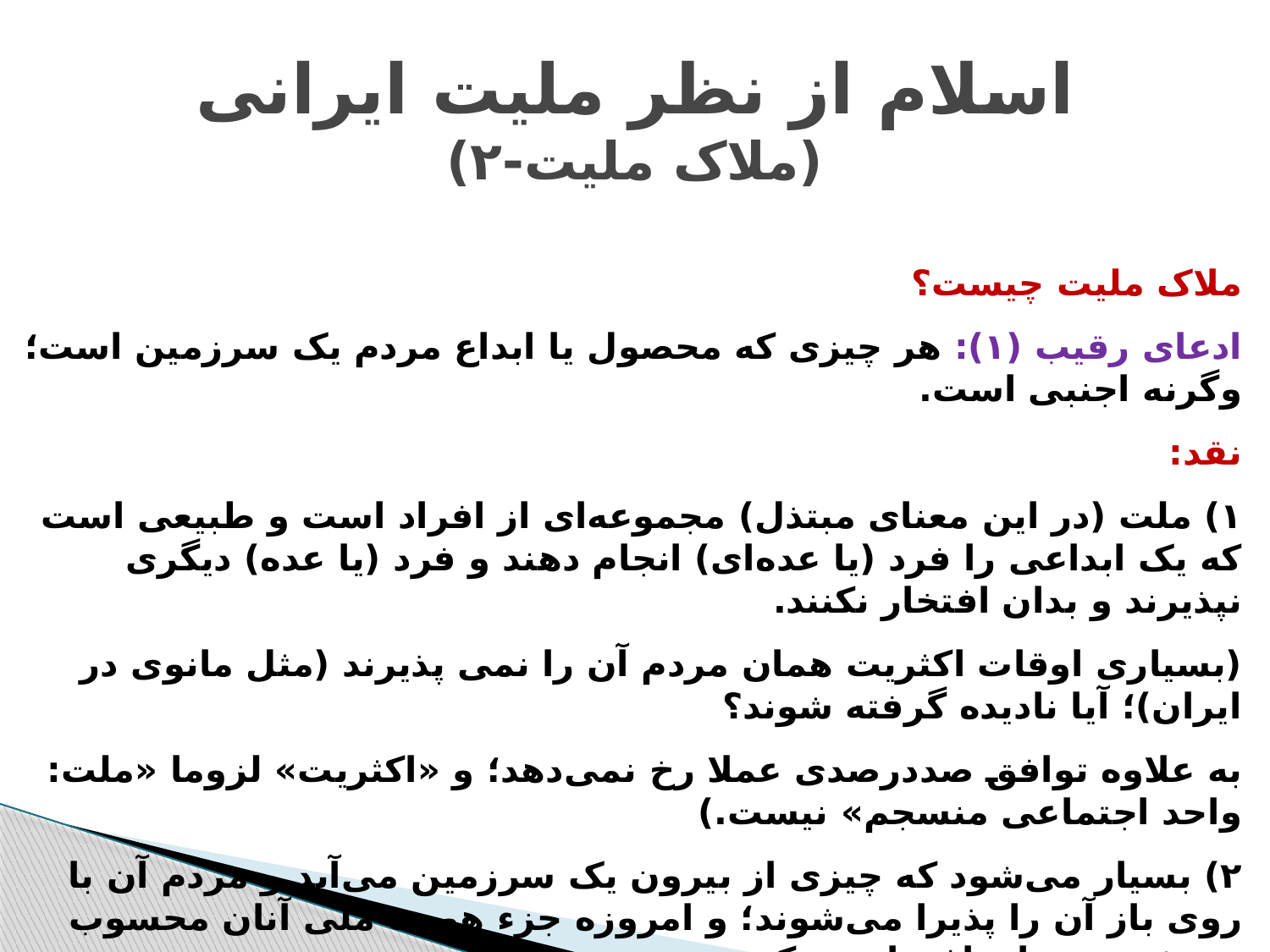

# اسلام از نظر ملیت ایرانی (ملاک ملیت-۲)
ملاک ملیت چیست؟
ادعای رقیب (۱): هر چیزی که محصول یا ابداع مردم یک سرزمین است؛ وگرنه اجنبی است.
نقد:
۱) ملت (در این معنای مبتذل) مجموعه‌ای از افراد است و طبیعی است که یک ابداعی را فرد (یا عده‌ای) انجام دهند و فرد (یا عده) دیگری نپذیرند و بدان افتخار نکنند.
(بسیاری اوقات اکثریت همان مردم آن را نمی پذیرند (مثل مانوی در ایران)؛ آیا نادیده گرفته شوند؟
به علاوه توافق صددرصدی عملا رخ نمی‌دهد؛ و «اکثریت» لزوما «ملت: واحد اجتماعی منسجم» نیست.)
۲) بسیار می‌شود که چیزی از بیرون یک سرزمین می‌آید و مردم آن با روی باز آن را پذیرا می‌شوند؛ و امروزه جزء هویت ملی آنان محسوب می‌شود و بدان افتخار می‌کنند.
ضابطه اول:
چیزی که رنگ یک گروه خاص دیگر را داشته باشد، پذیرش آن اینها را از خود بیگانه می‌کند؛ و نمی‌تواند مایه افتخار برای این ملت شمرده شود. (شروع ناسیونالیسم)